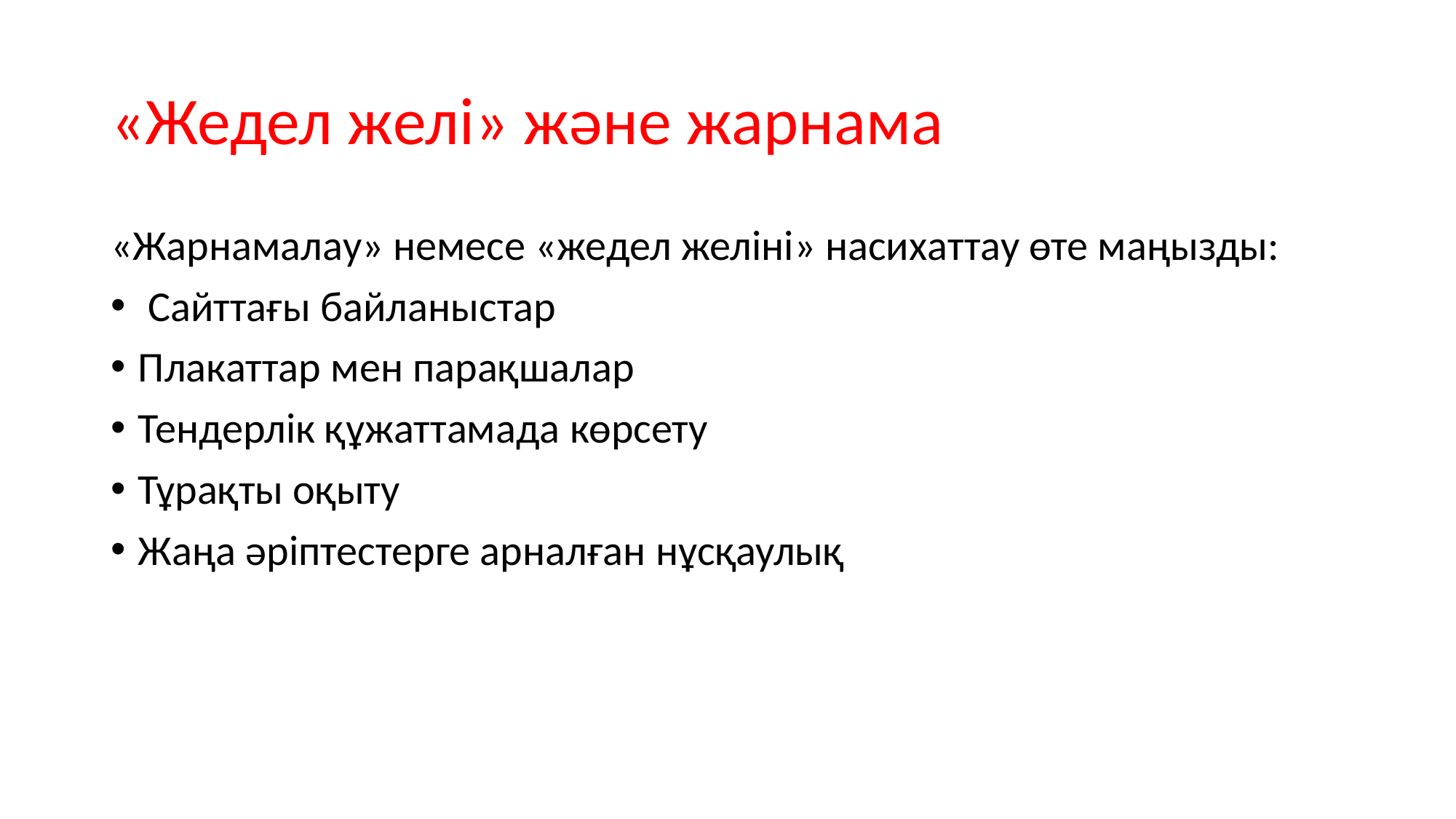

# «Жедел желі» және жарнама
«Жарнамалау» немесе «жедел желіні» насихаттау өте маңызды:
 Сайттағы байланыстар
Плакаттар мен парақшалар
Тендерлік құжаттамада көрсету
Тұрақты оқыту
Жаңа әріптестерге арналған нұсқаулық